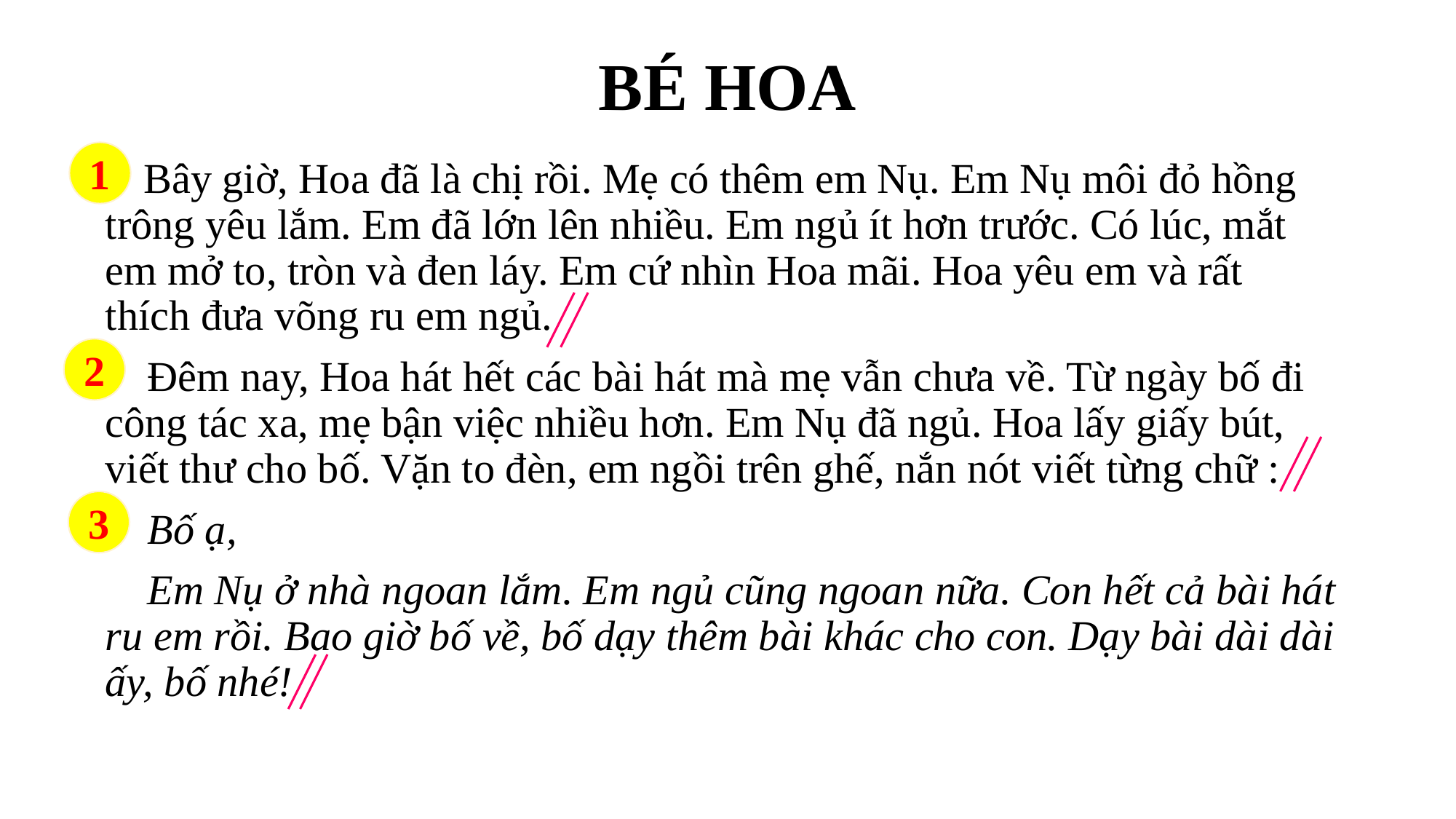

# BÉ HOA
1
    Bây giờ, Hoa đã là chị rồi. Mẹ có thêm em Nụ. Em Nụ môi đỏ hồng trông yêu lắm. Em đã lớn lên nhiều. Em ngủ ít hơn trước. Có lúc, mắt em mở to, tròn và đen láy. Em cứ nhìn Hoa mãi. Hoa yêu em và rất thích đưa võng ru em ngủ.
    Đêm nay, Hoa hát hết các bài hát mà mẹ vẫn chưa về. Từ ngày bố đi công tác xa, mẹ bận việc nhiều hơn. Em Nụ đã ngủ. Hoa lấy giấy bút, viết thư cho bố. Vặn to đèn, em ngồi trên ghế, nắn nót viết từng chữ :
    Bố ạ,
    Em Nụ ở nhà ngoan lắm. Em ngủ cũng ngoan nữa. Con hết cả bài hát ru em rồi. Bao giờ bố về, bố dạy thêm bài khác cho con. Dạy bài dài dài ấy, bố nhé!
2
3